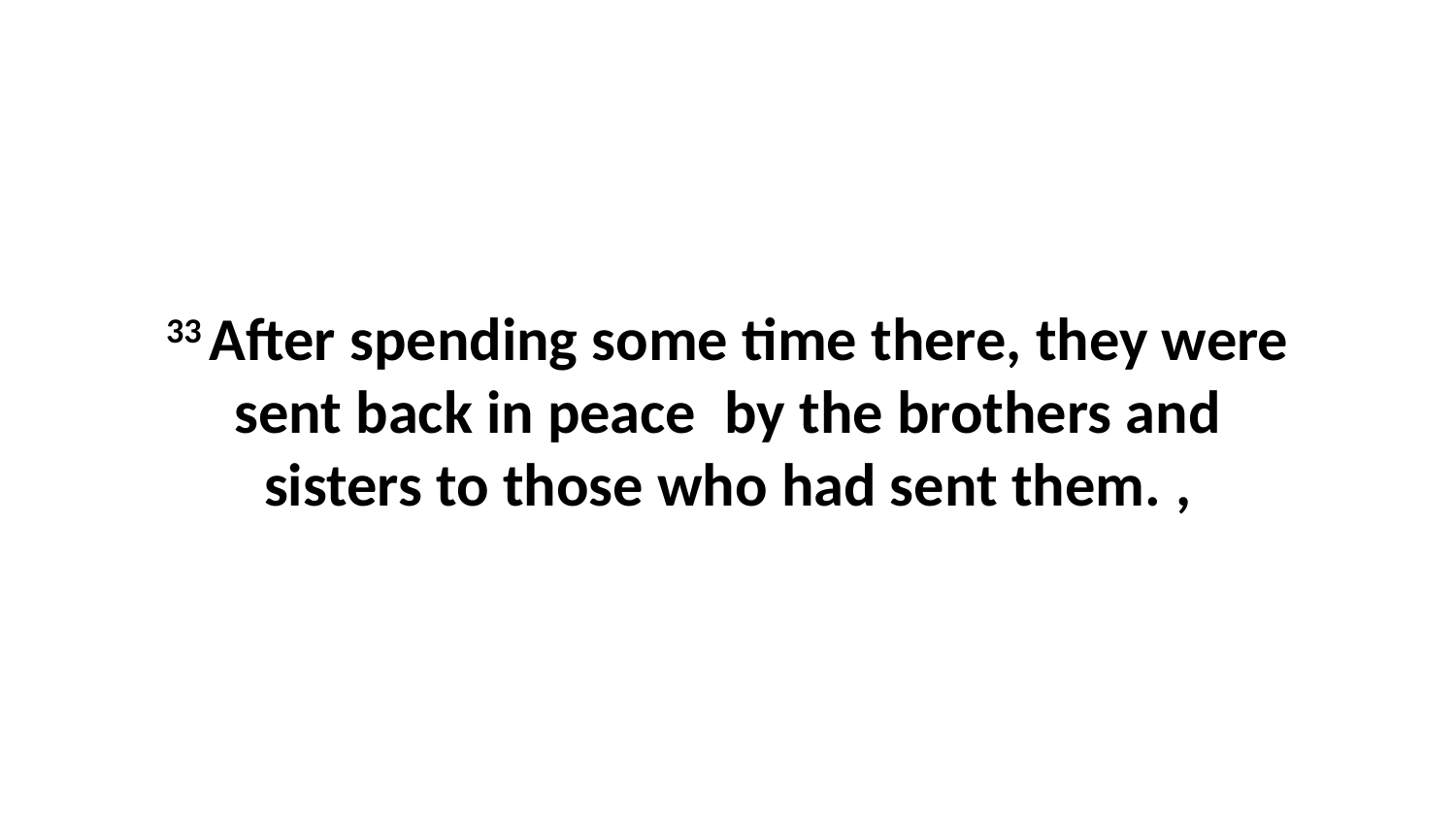

33 After spending some time there, they were sent back in peace  by the brothers and sisters to those who had sent them. ,